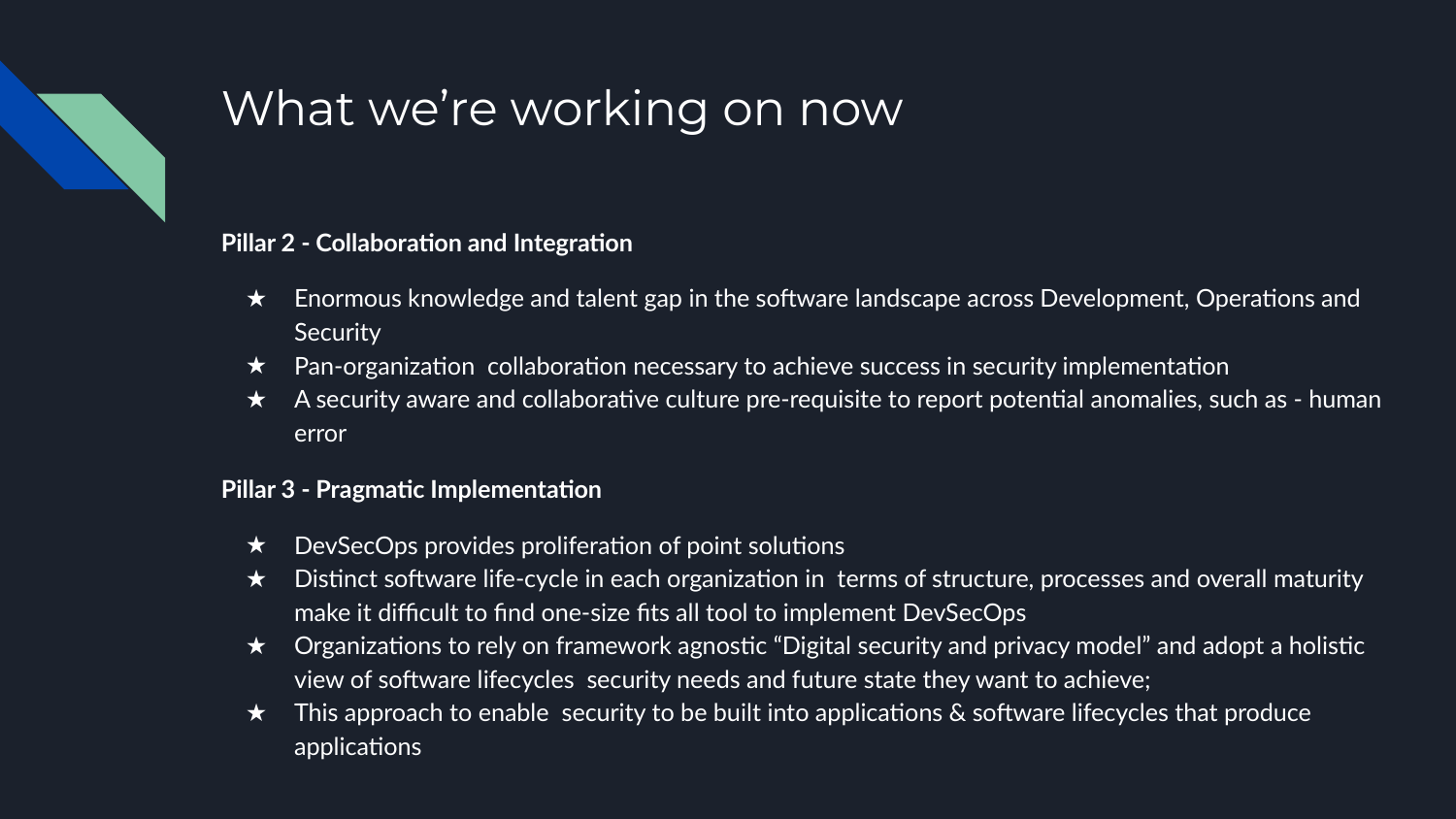

# What we’re working on now
Pillar 2 - Collaboration and Integration
Enormous knowledge and talent gap in the software landscape across Development, Operations and Security
Pan-organization  collaboration necessary to achieve success in security implementation
A security aware and collaborative culture pre-requisite to report potential anomalies, such as - human error
Pillar 3 - Pragmatic Implementation
DevSecOps provides proliferation of point solutions
Distinct software life-cycle in each organization in  terms of structure, processes and overall maturity make it difficult to find one-size fits all tool to implement DevSecOps
Organizations to rely on framework agnostic “Digital security and privacy model” and adopt a holistic view of software lifecycles  security needs and future state they want to achieve;
This approach to enable  security to be built into applications & software lifecycles that produce applications